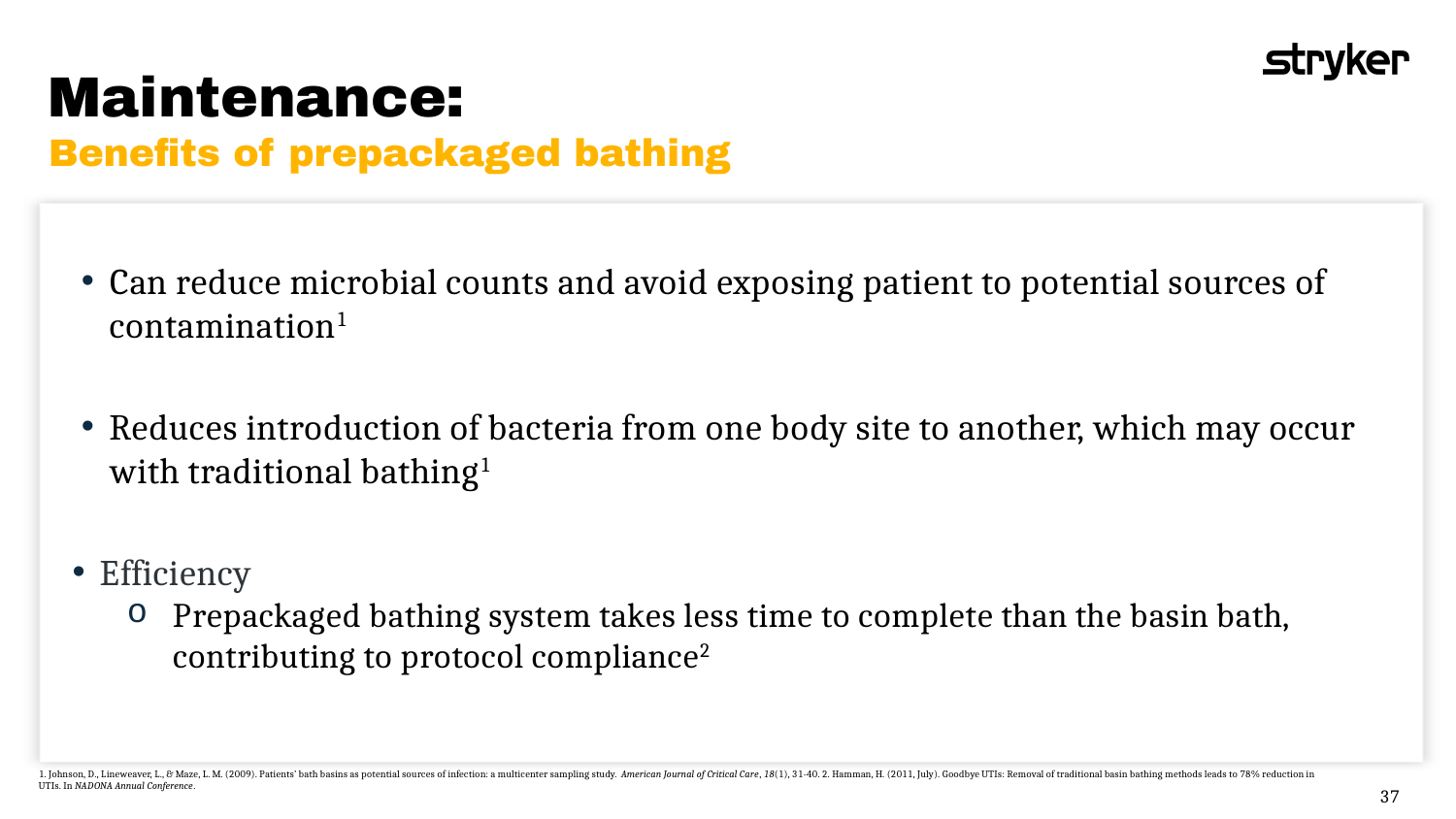

# Maintenance: Benefits of prepackaged bathing
Can reduce microbial counts and avoid exposing patient to potential sources of contamination1

Reduces introduction of bacteria from one body site to another, which may occur with traditional bathing1

Efficiency
Prepackaged bathing system takes less time to complete than the basin bath, contributing to protocol compliance2

1. Johnson, D., Lineweaver, L., & Maze, L. M. (2009). Patients’ bath basins as potential sources of infection: a multicenter sampling study. American Journal of Critical Care, 18(1), 31-40. 2. Hamman, H. (2011, July). Goodbye UTIs: Removal of traditional basin bathing methods leads to 78% reduction in UTIs. In NADONA Annual Conference.